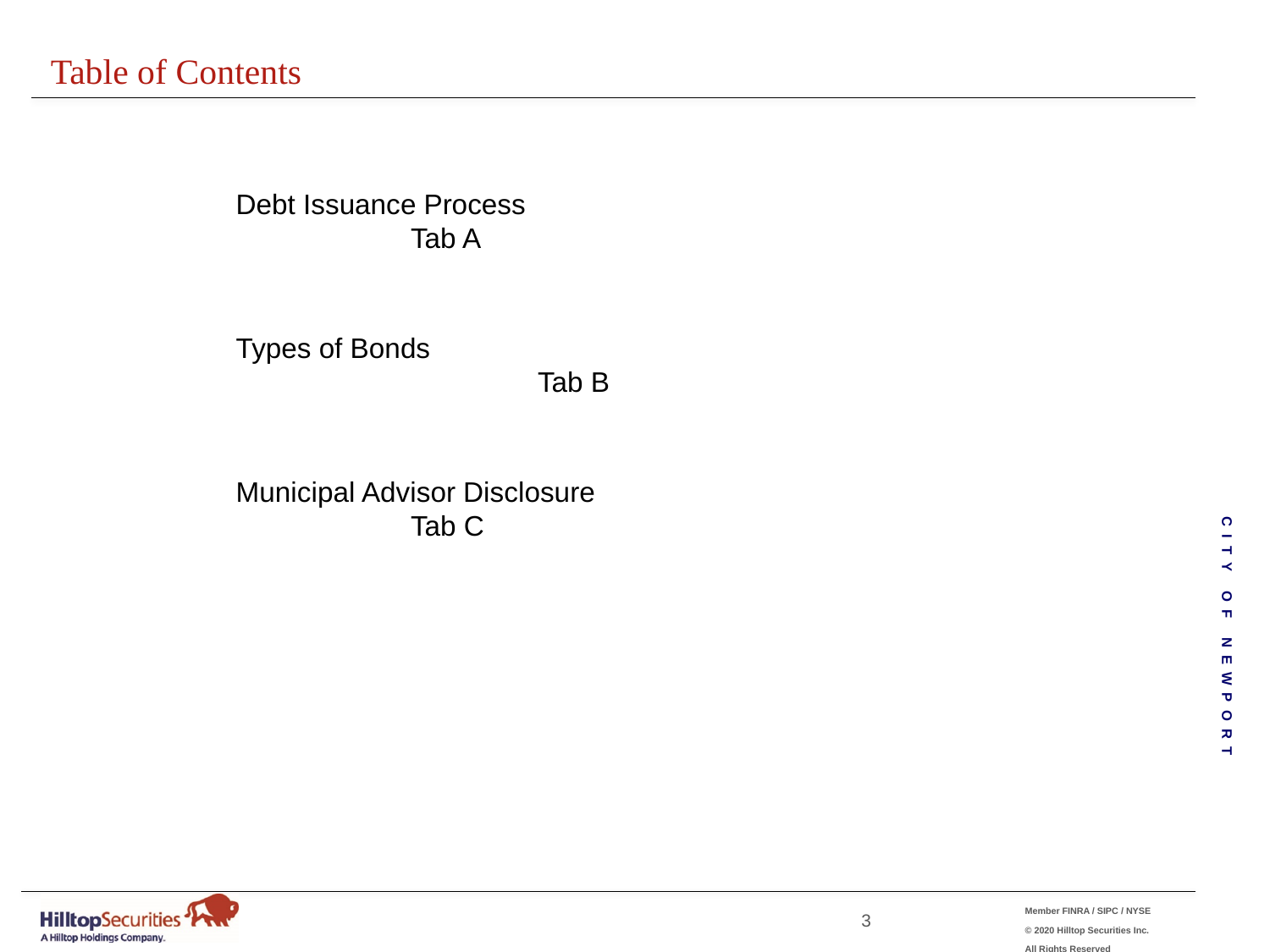

Table of Contents
Debt Issuance Process					Tab A

Types of Bonds						Tab B

Municipal Advisor Disclosure 				Tab C

3